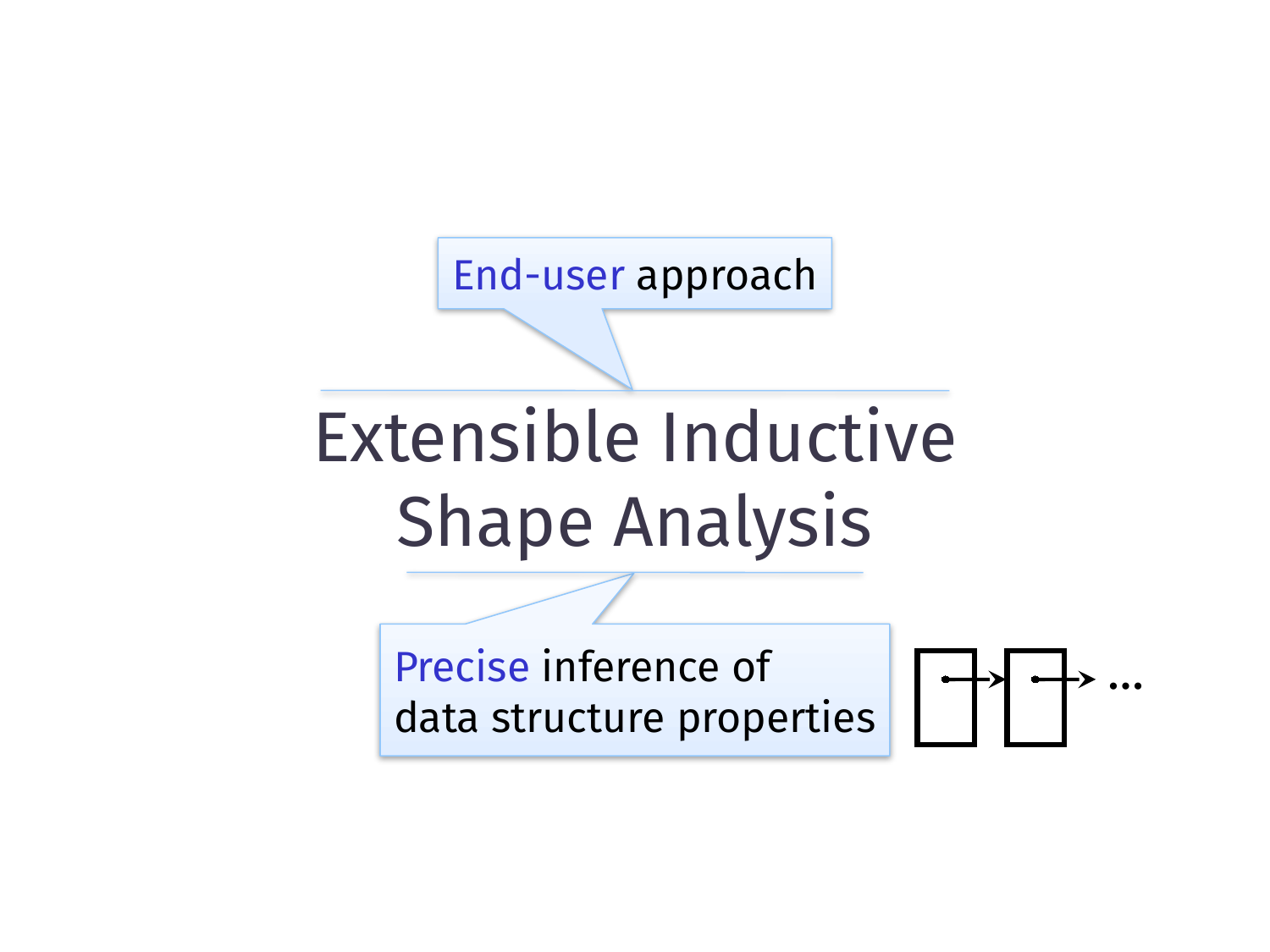

End-user approach
# Extensible Inductive Shape Analysis
Precise inference of   data structure properties
…